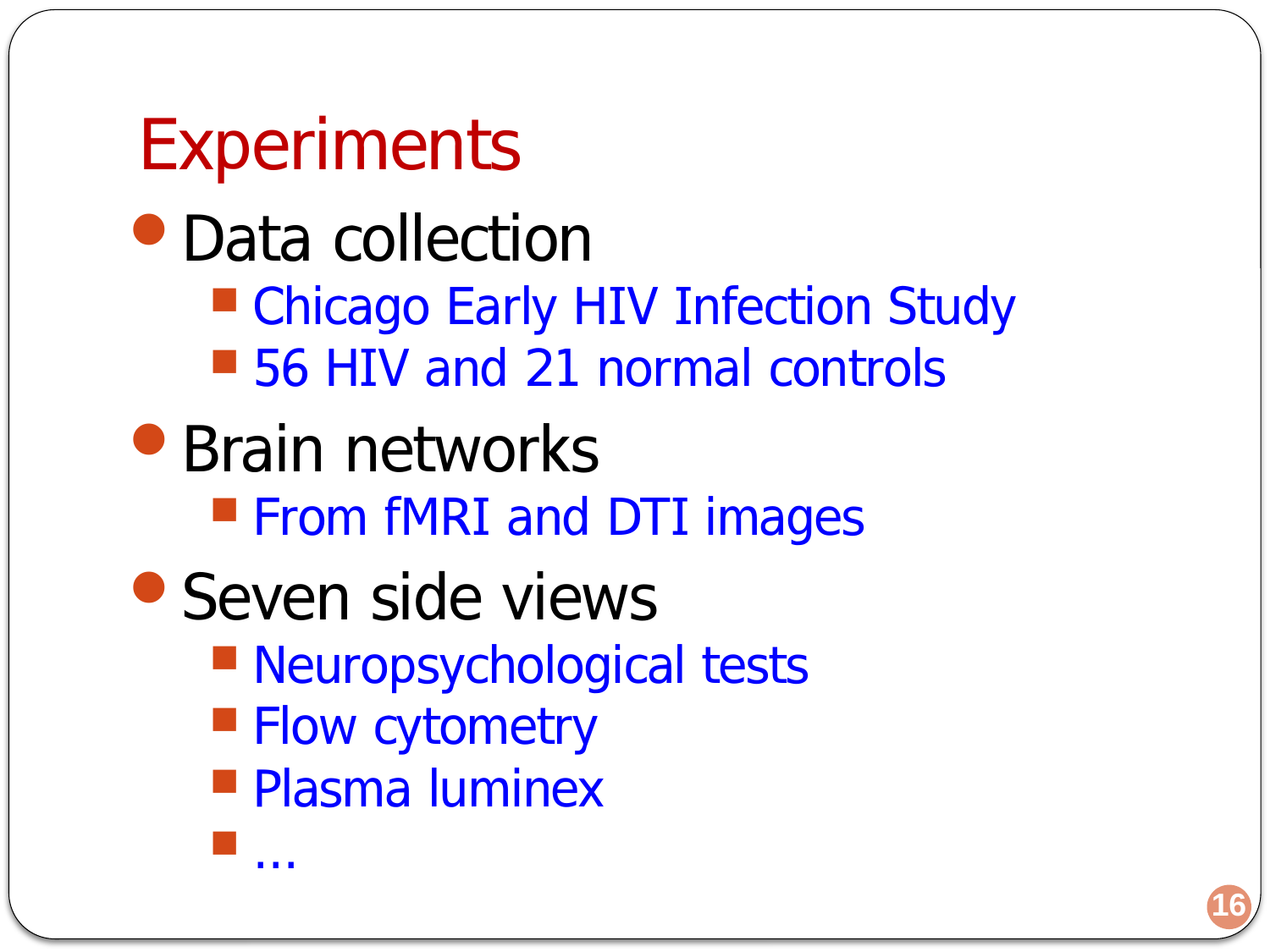

# Experiments
Data collection
Chicago Early HIV Infection Study
56 HIV and 21 normal controls
Brain networks
From fMRI and DTI images
Seven side views
Neuropsychological tests
Flow cytometry
Plasma luminex
...